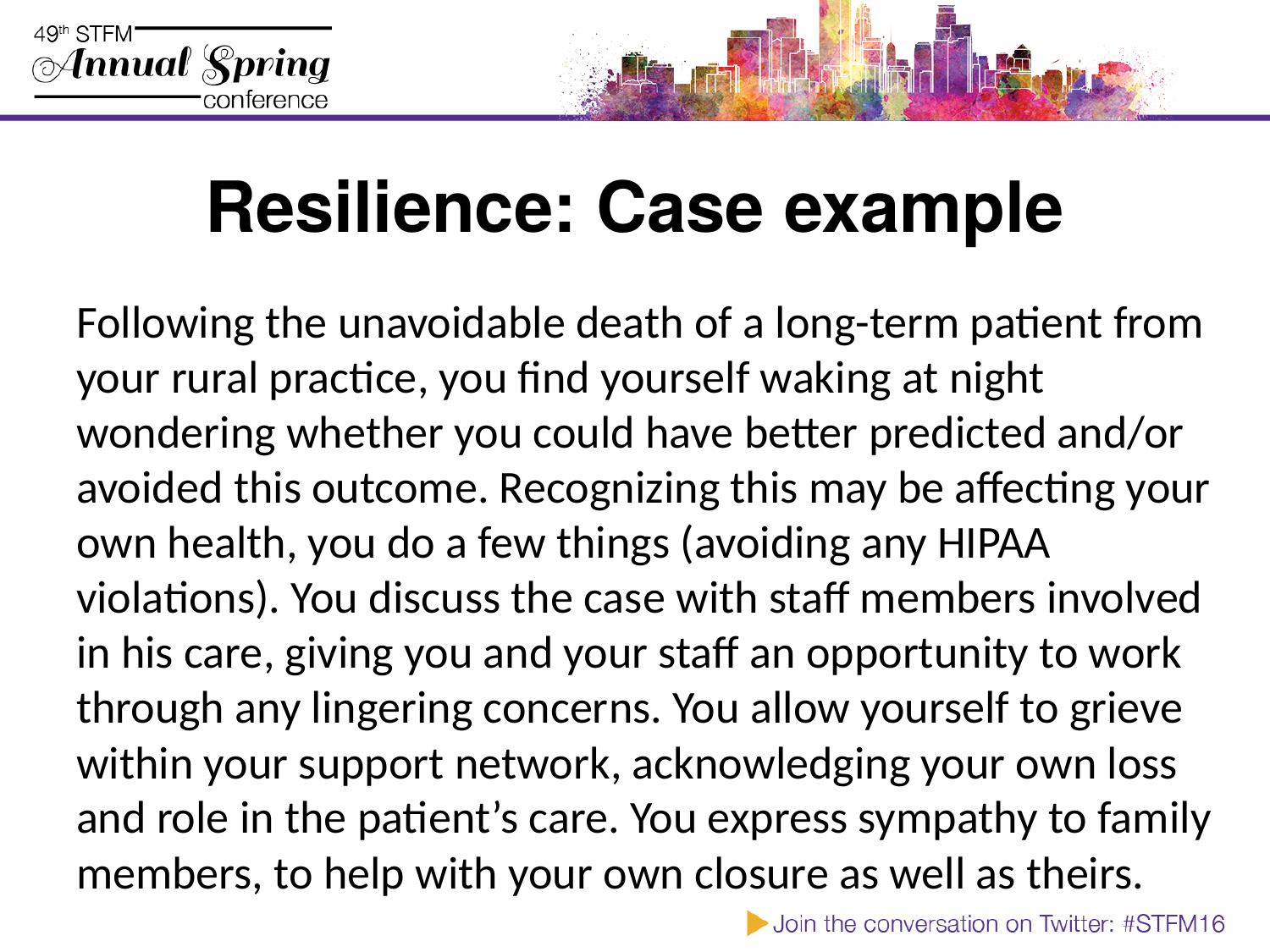

# Resilience: Case example
Following the unavoidable death of a long-term patient from your rural practice, you find yourself waking at night wondering whether you could have better predicted and/or avoided this outcome. Recognizing this may be affecting your own health, you do a few things (avoiding any HIPAA violations). You discuss the case with staff members involved in his care, giving you and your staff an opportunity to work through any lingering concerns. You allow yourself to grieve within your support network, acknowledging your own loss and role in the patient’s care. You express sympathy to family members, to help with your own closure as well as theirs.